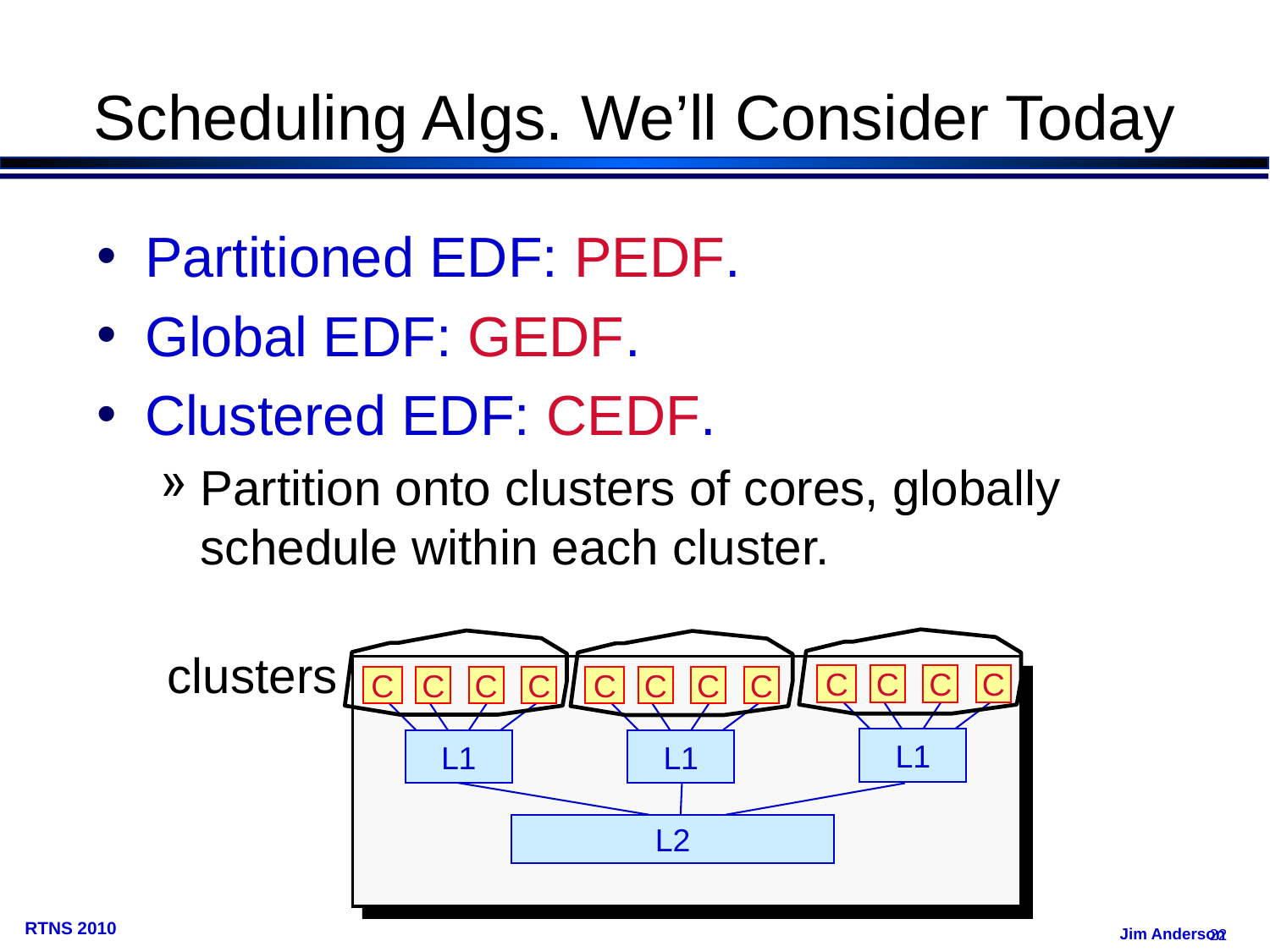

# Scheduling Algs. We’ll Consider Today
Partitioned EDF: PEDF.
Global EDF: GEDF.
Clustered EDF: CEDF.
Partition onto clusters of cores, globally schedule within each cluster.

clusters

C
C
C
C
C
C
C
C
C
C
C
C

L1
L1
L1

L2